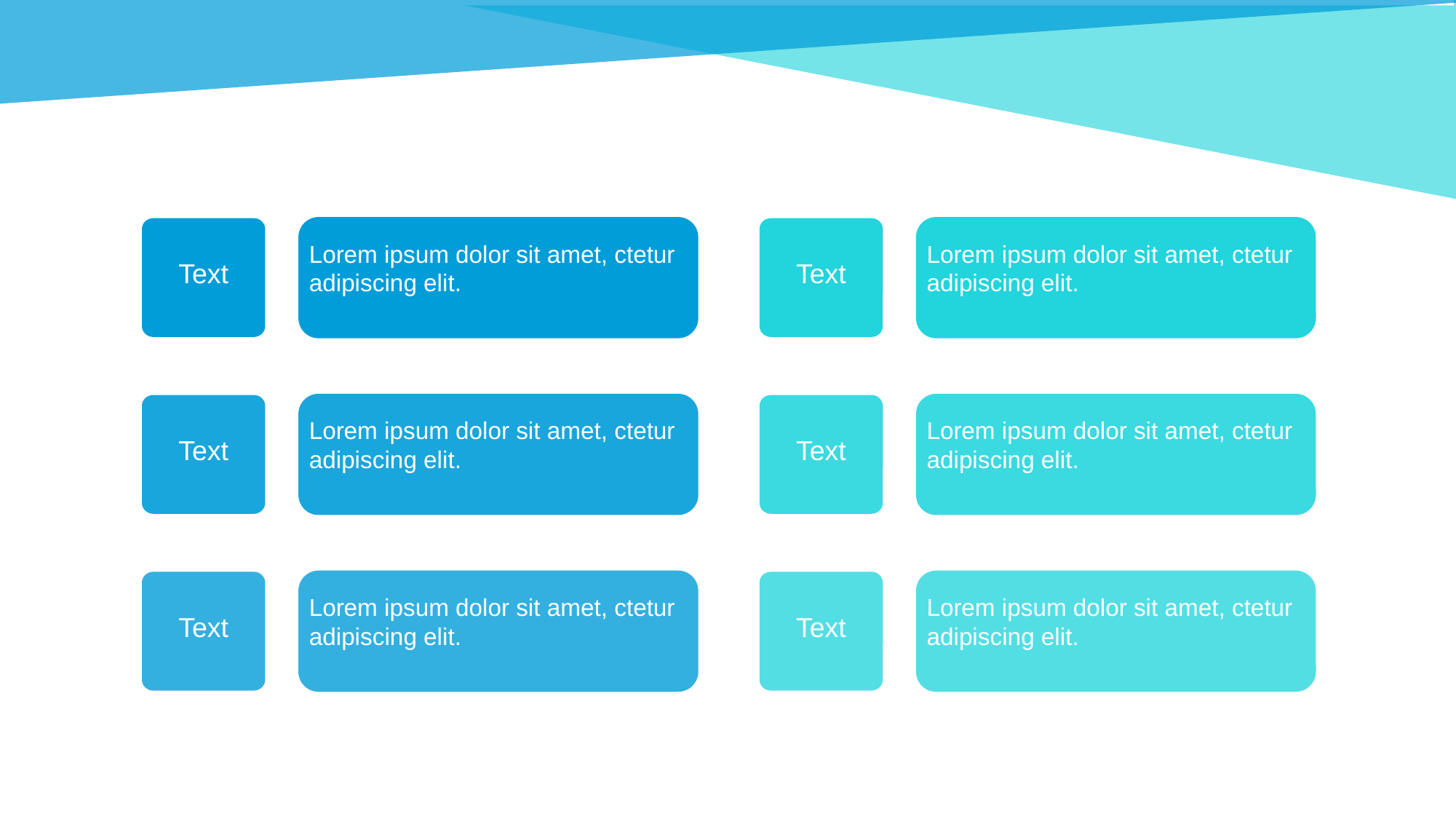

Lorem ipsum dolor sit amet, ctetur adipiscing elit.
Lorem ipsum dolor sit amet, ctetur adipiscing elit.

Text
Text

Lorem ipsum dolor sit amet, ctetur adipiscing elit.

Lorem ipsum dolor sit amet, ctetur adipiscing elit.

Text
Text

Lorem ipsum dolor sit amet, ctetur adipiscing elit.

Lorem ipsum dolor sit amet, ctetur adipiscing elit.
Text
Text